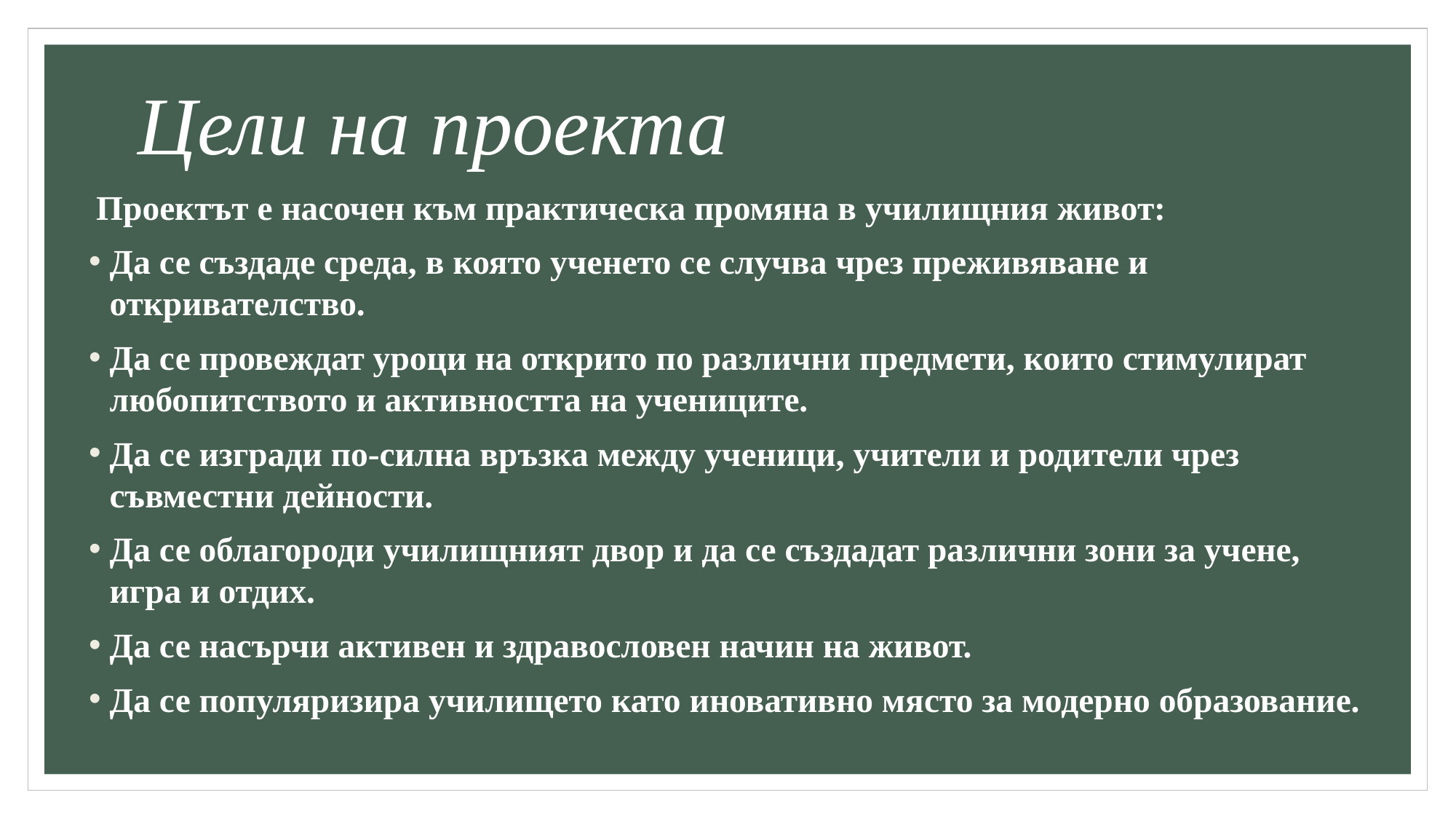

# Цели на проекта
 Проектът е насочен към практическа промяна в училищния живот:
Да се създаде среда, в която ученето се случва чрез преживяване и откривателство.
Да се провеждат уроци на открито по различни предмети, които стимулират любопитството и активността на учениците.
Да се изгради по-силна връзка между ученици, учители и родители чрез съвместни дейности.
Да се облагороди училищният двор и да се създадат различни зони за учене, игра и отдих.
Да се насърчи активен и здравословен начин на живот.
Да се популяризира училището като иновативно място за модерно образование.